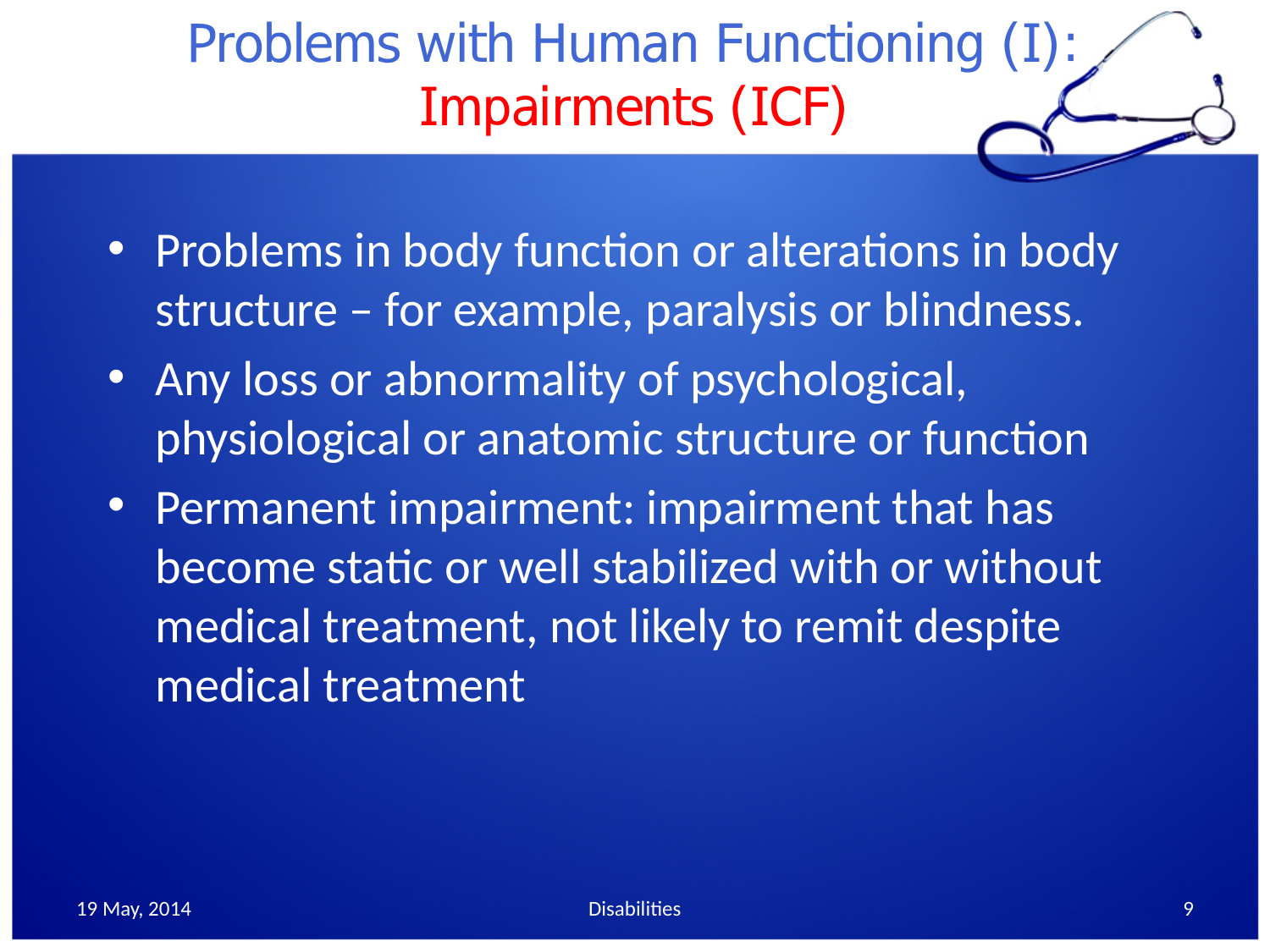

# Problems with Human Functioning (I): Impairments (ICF)
Problems in body function or alterations in body structure – for example, paralysis or blindness.
Any loss or abnormality of psychological, physiological or anatomic structure or function
Permanent impairment: impairment that has become static or well stabilized with or without medical treatment, not likely to remit despite medical treatment

19 May, 2014
Disabilities
9